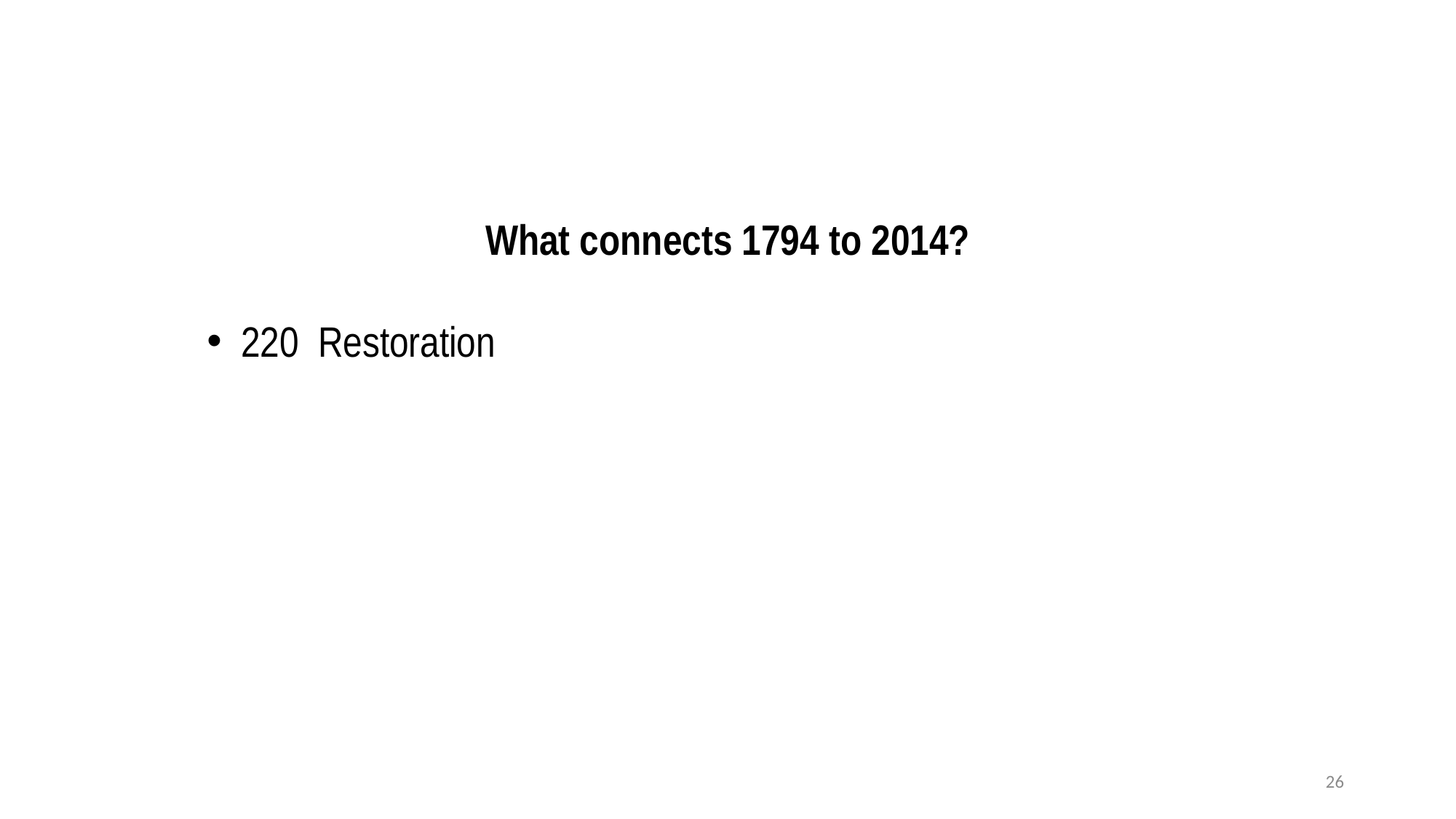

What connects 1794 to 2014?

220  Restoration

26